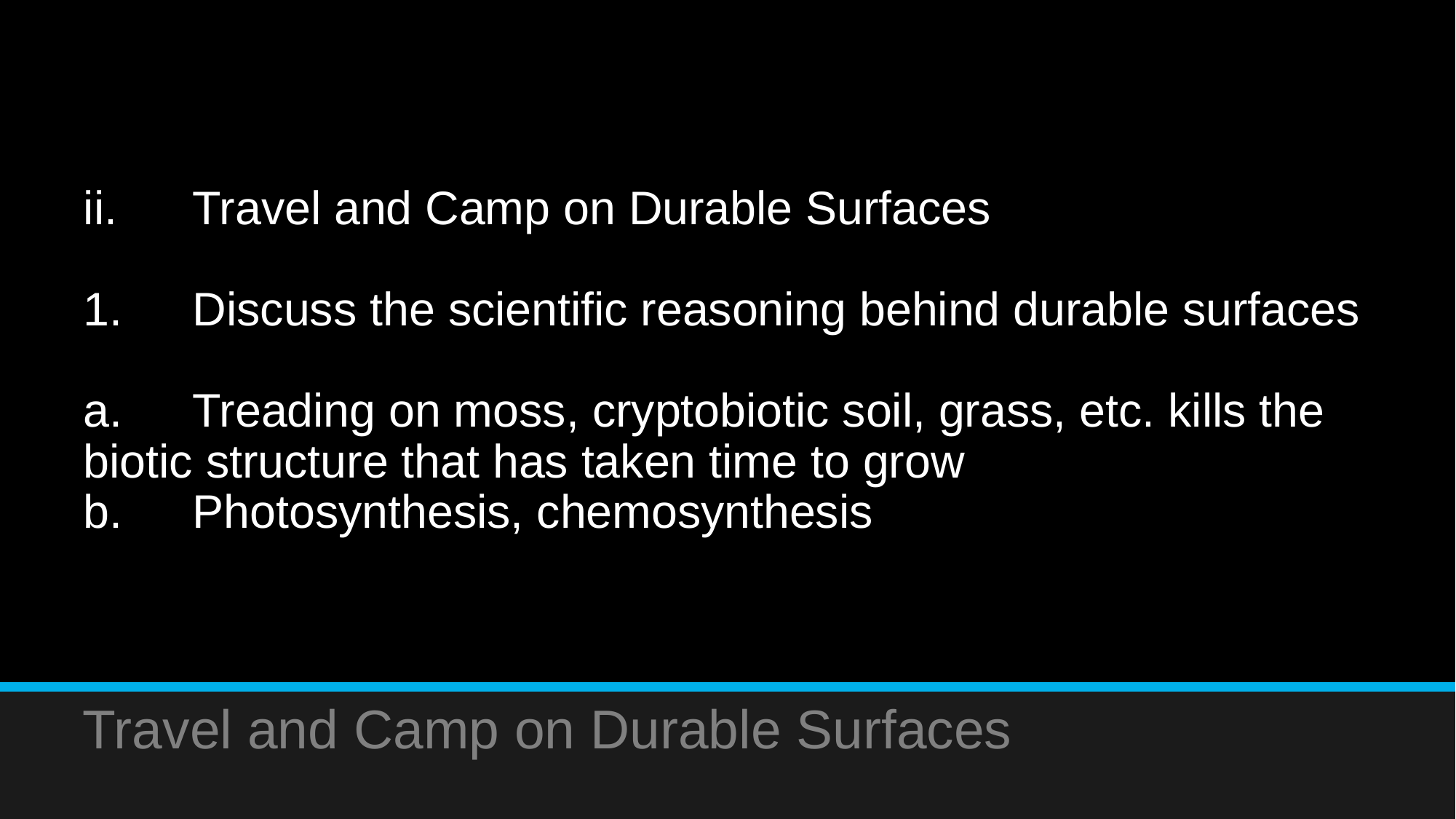

# ii.	Travel and Camp on Durable Surfaces 1.	Discuss the scientific reasoning behind durable surfaces a.	Treading on moss, cryptobiotic soil, grass, etc. kills the biotic structure that has taken time to grow b.	Photosynthesis, chemosynthesis
Travel and Camp on Durable Surfaces